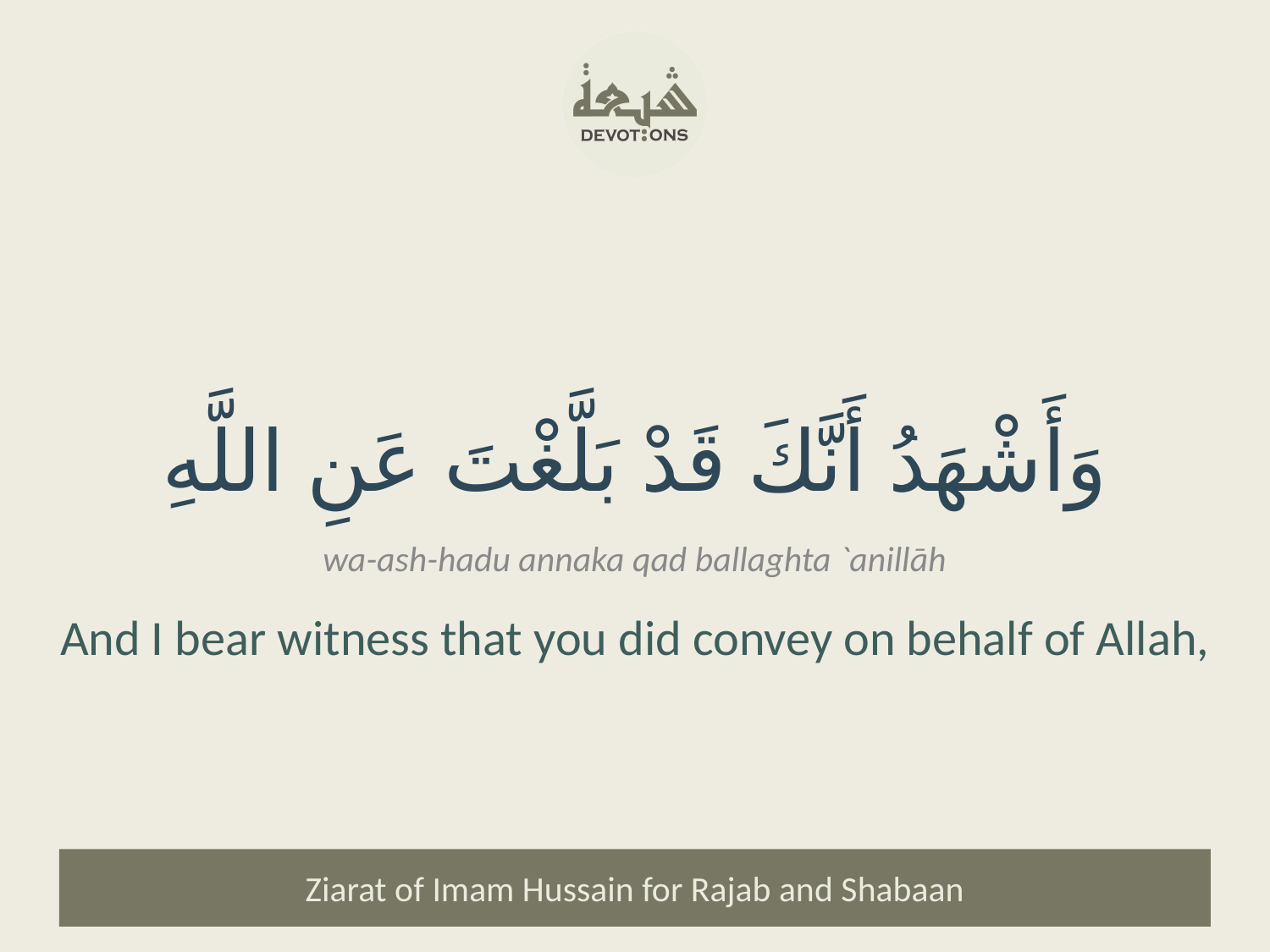

وَأَشْهَدُ أَنَّكَ قَدْ بَلَّغْتَ عَنِ اللَّهِ
wa-ash-hadu annaka qad ballaghta `anillāh
And I bear witness that you did convey on behalf of Allah,
Ziarat of Imam Hussain for Rajab and Shabaan